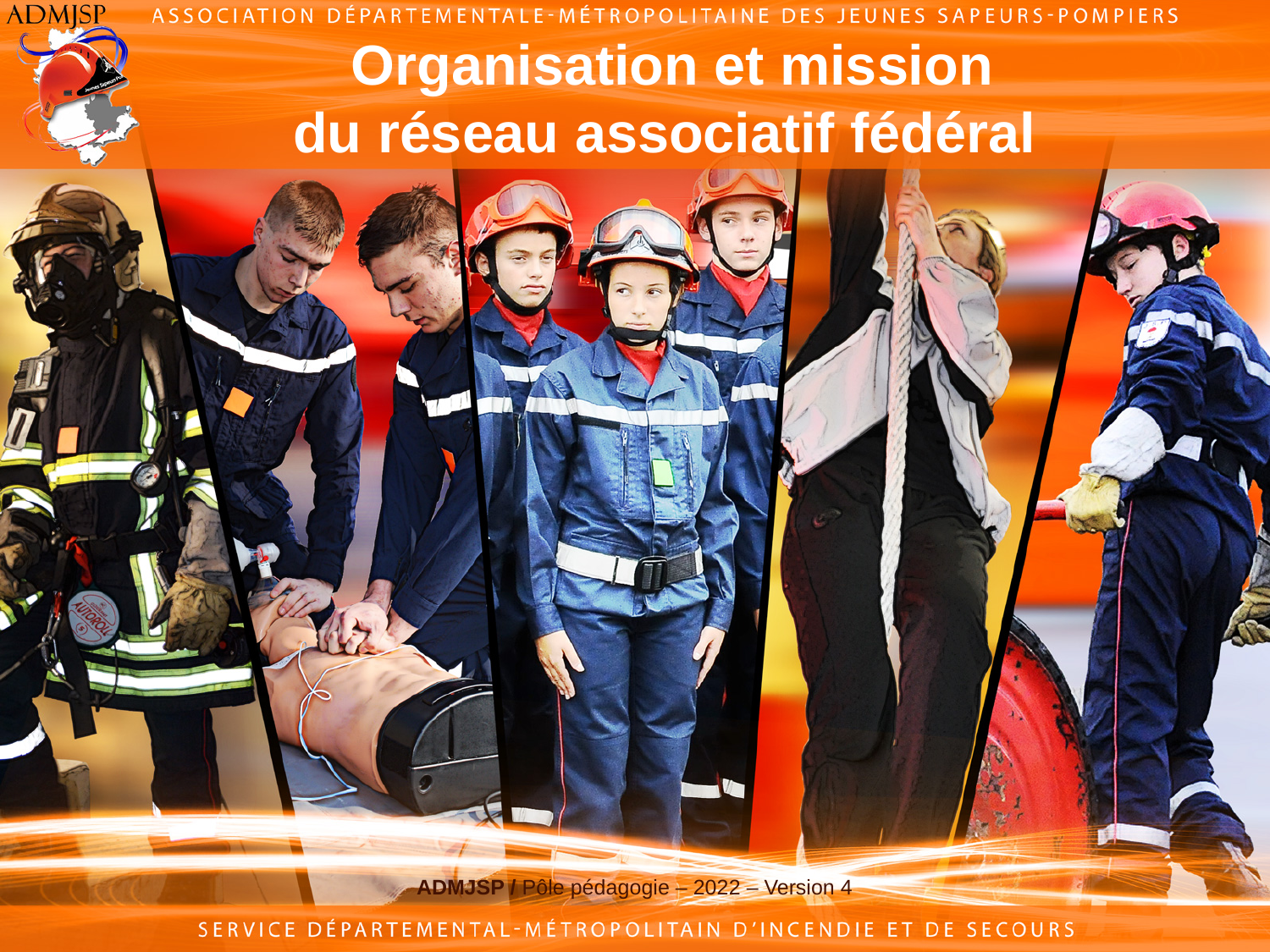

# Organisation et mission du réseau associatif fédéral
ADMJSP / Pôle pédagogie – 2022 – Version 4